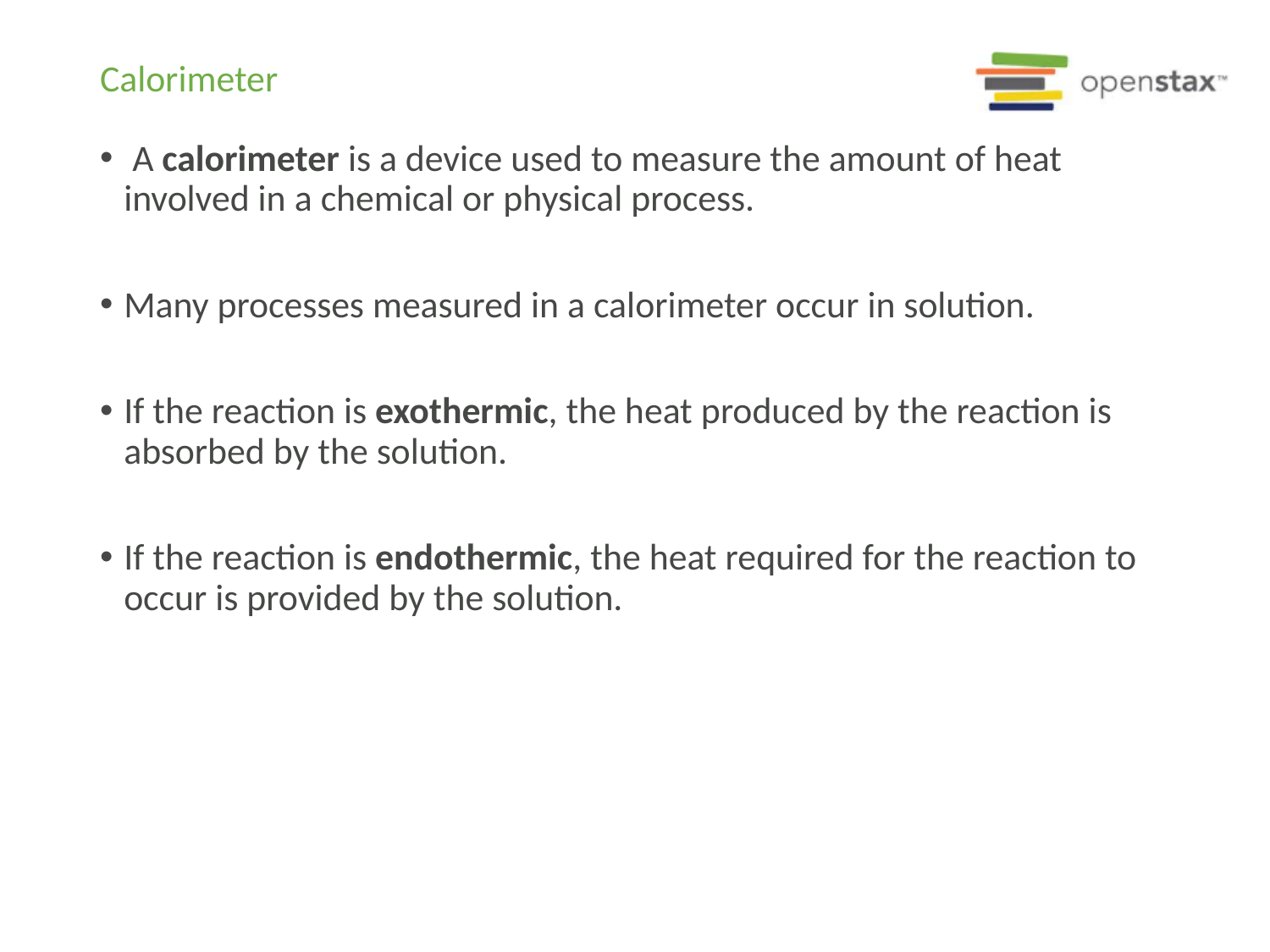

# Calorimeter
 A calorimeter is a device used to measure the amount of heat involved in a chemical or physical process.

Many processes measured in a calorimeter occur in solution.

If the reaction is exothermic, the heat produced by the reaction is absorbed by the solution.

If the reaction is endothermic, the heat required for the reaction to occur is provided by the solution.